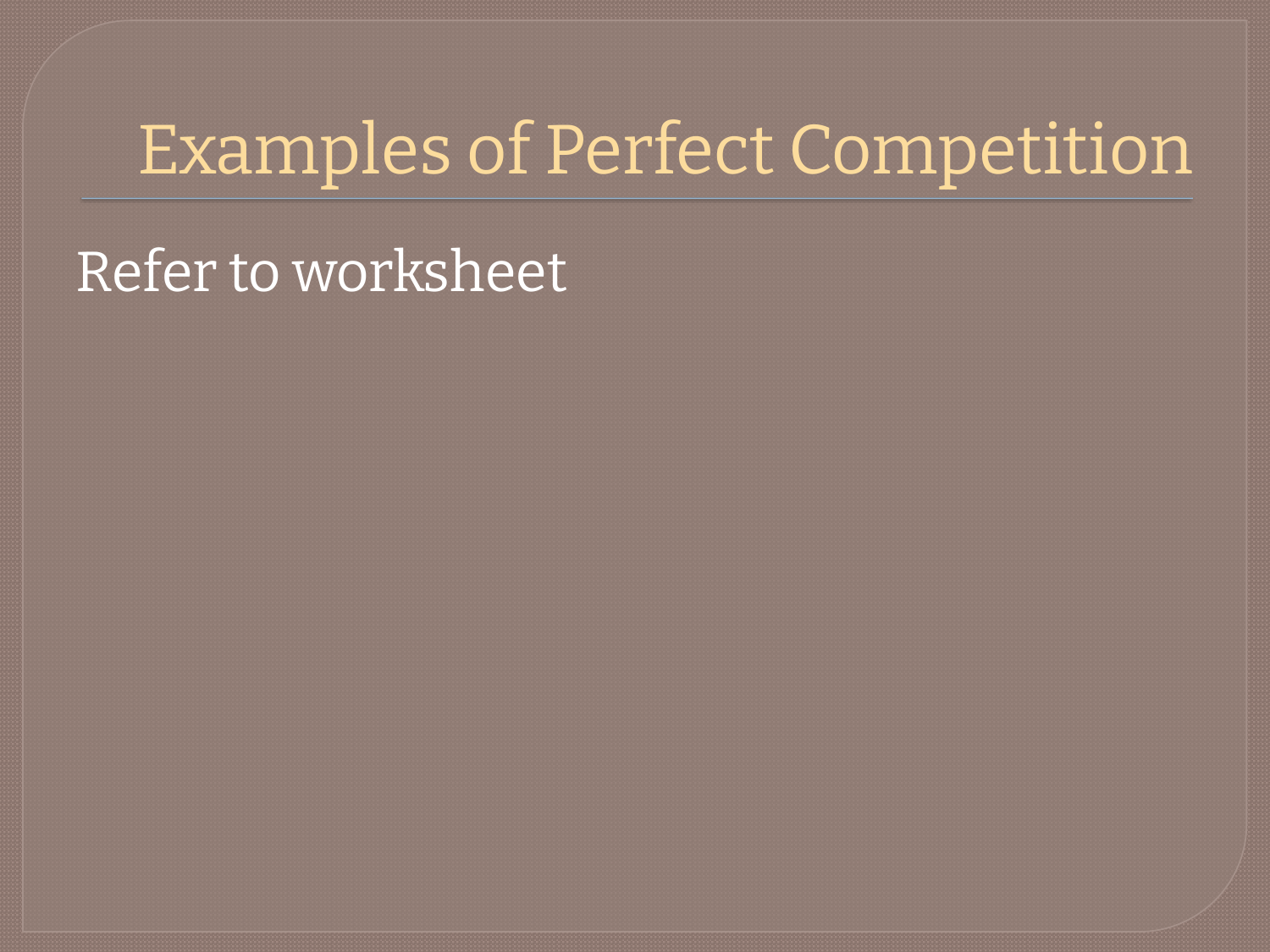

# Examples of Perfect Competition
Refer to worksheet